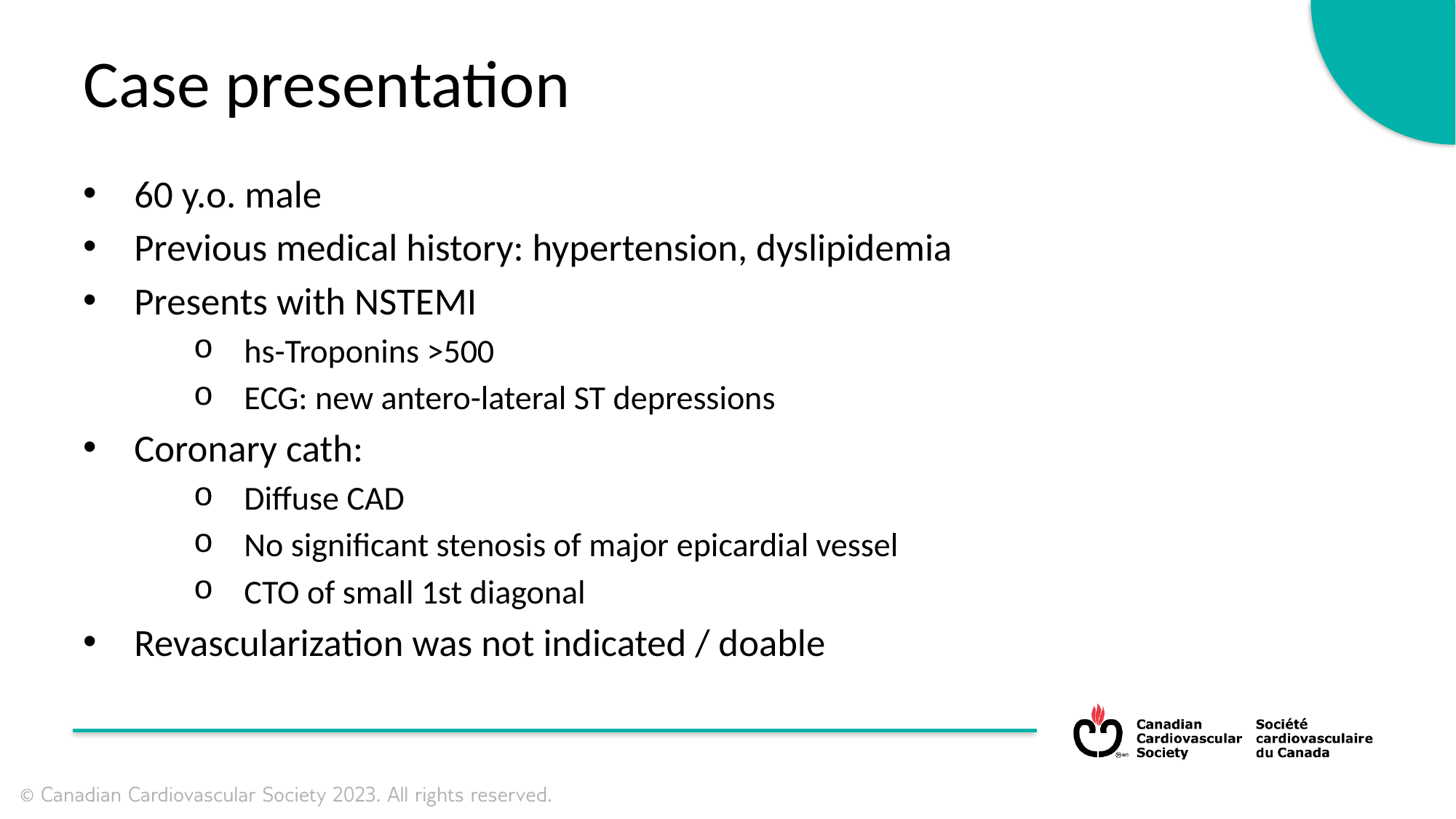

Case presentation
60 y.o. male
Previous medical history: hypertension, dyslipidemia
Presents with NSTEMI
hs-Troponins >500
ECG: new antero-lateral ST depressions
Coronary cath:
Diffuse CAD
No significant stenosis of major epicardial vessel
CTO of small 1st diagonal
Revascularization was not indicated / doable

© Canadian Cardiovascular Society 2023. All rights reserved.